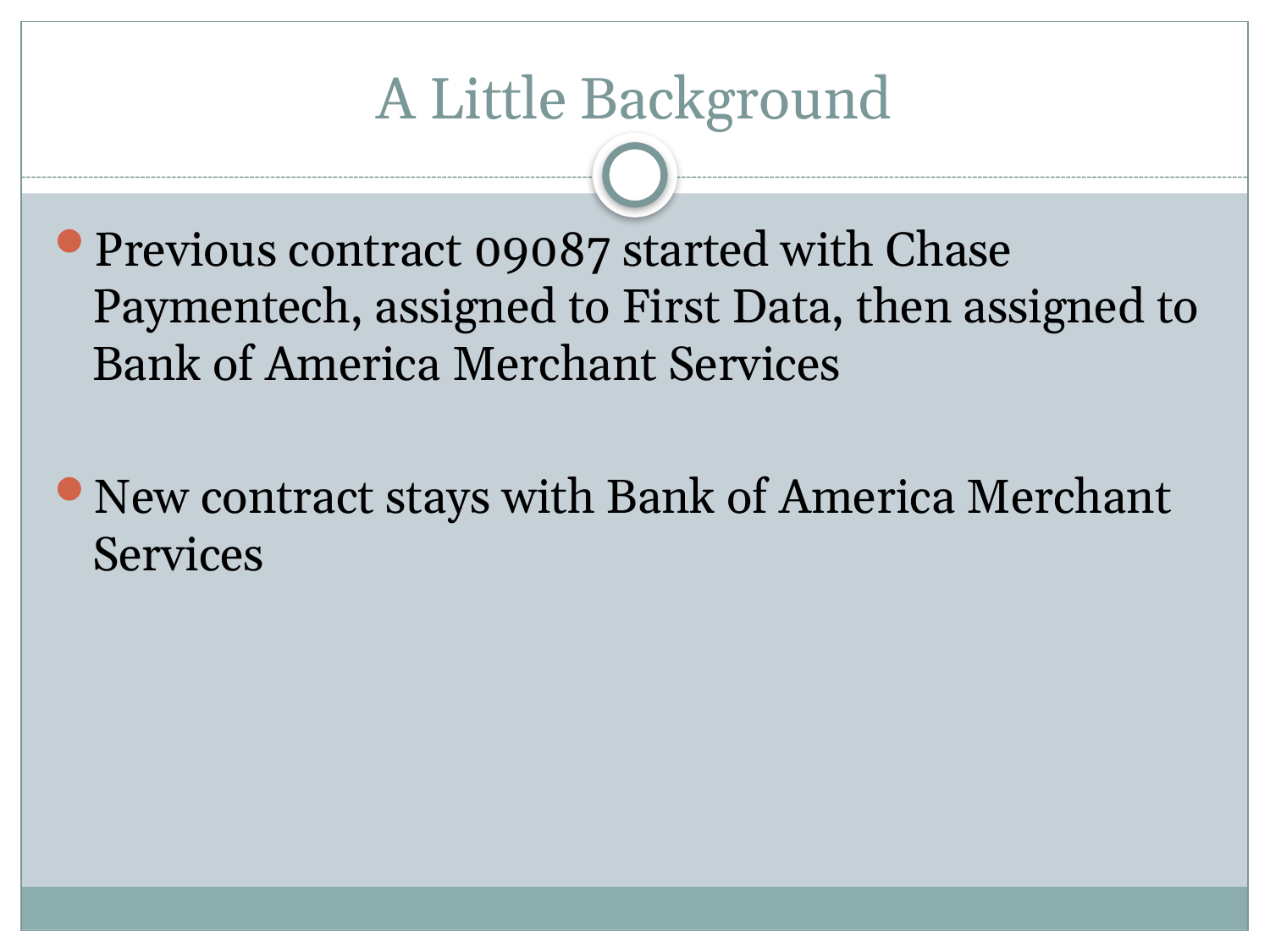

# A Little Background
Previous contract 09087 started with Chase Paymentech, assigned to First Data, then assigned to Bank of America Merchant Services

New contract stays with Bank of America Merchant Services